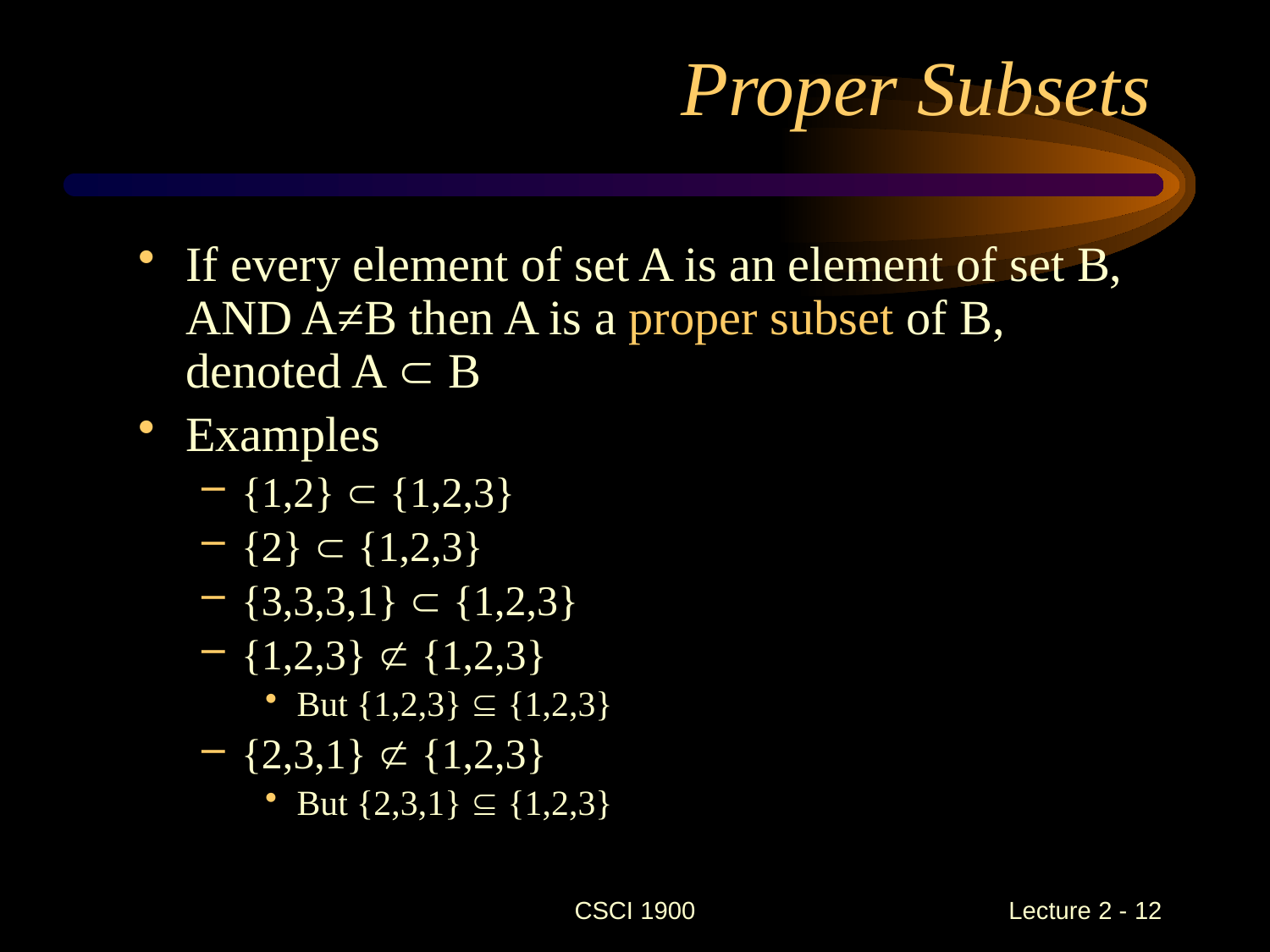

# Proper Subsets
If every element of set A is an element of set B, AND A≠B then A is a proper subset of B, denoted A ⊂ B
Examples
{1,2} ⊂ {1,2,3}
{2} ⊂ {1,2,3}
{3,3,3,1} ⊂ {1,2,3}
{1,2,3} ⊄ {1,2,3}
But {1,2,3} ⊆ {1,2,3}
{2,3,1} ⊄ {1,2,3}
But {2,3,1} ⊆ {1,2,3}

CSCI 1900
 Lecture 2 - 12